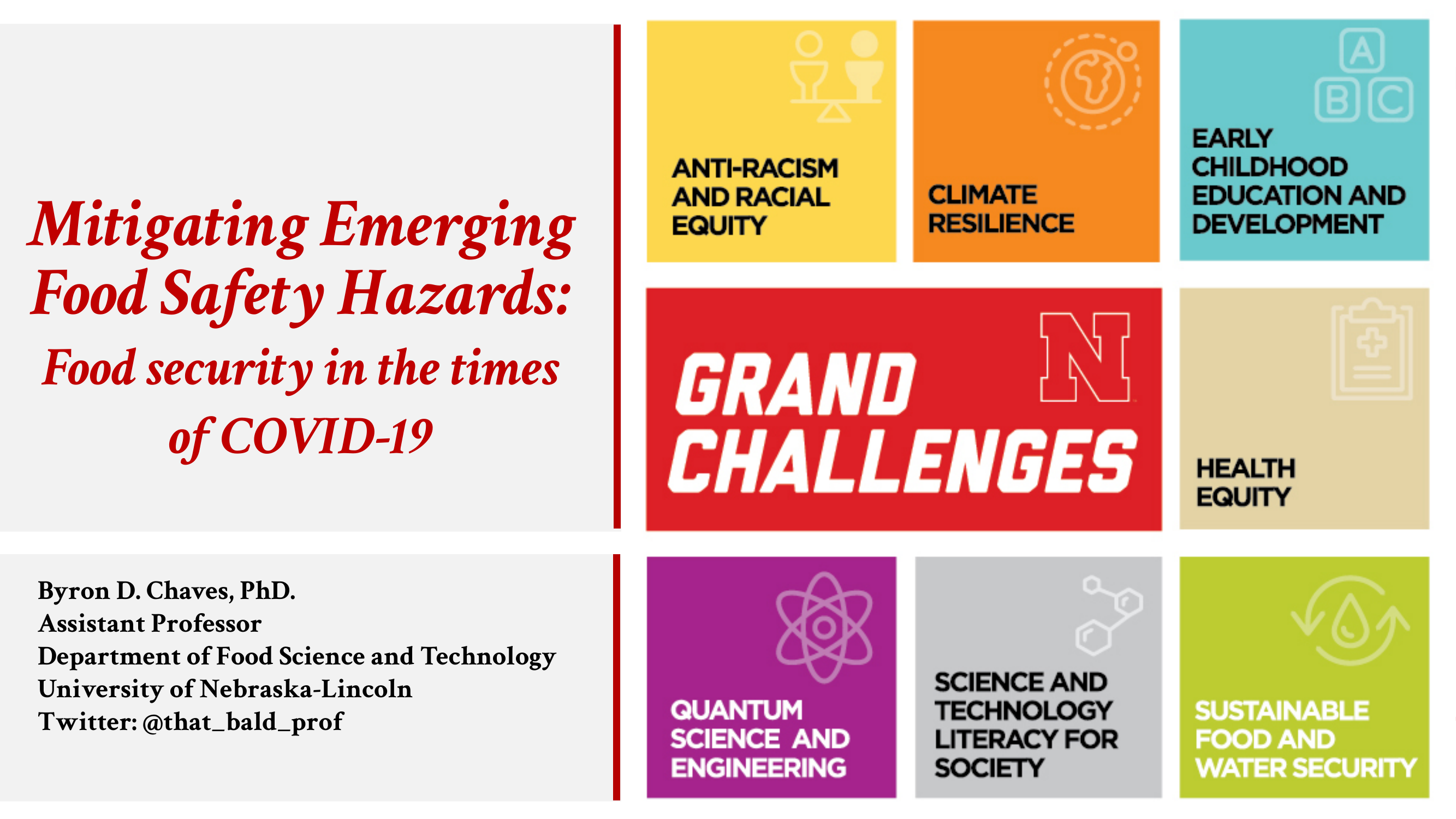

# Mitigating Emerging Food Safety Hazards: Food security in the times of COVID-19
Byron D. Chaves, PhD.
Assistant Professor
Department of Food Science and Technology
University of Nebraska-Lincoln
Twitter: @that_bald_prof